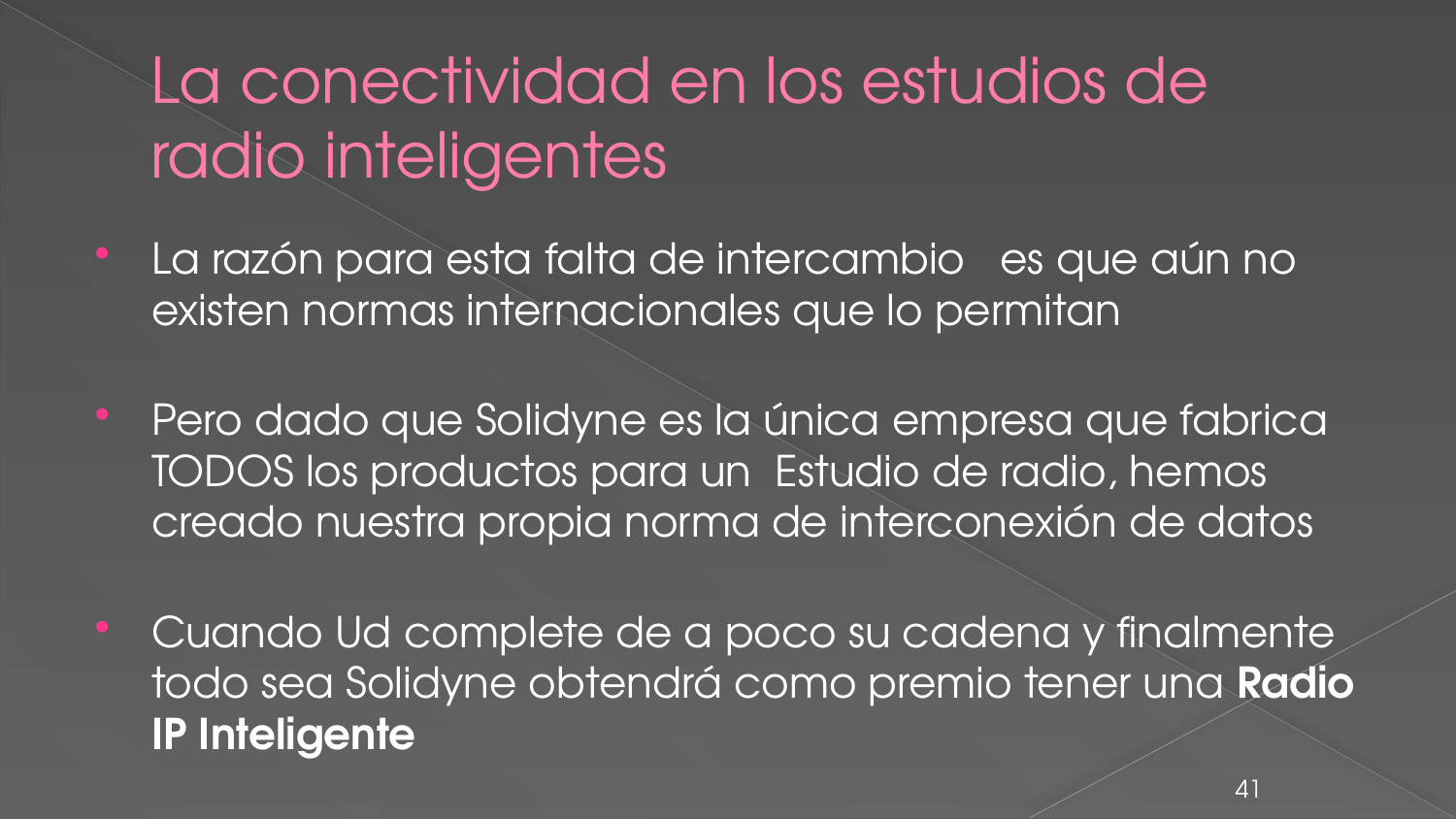

# La conectividad en los estudios de radio inteligentes
La razón para esta falta de intercambio   es que aún no existen normas internacionales que lo permitan
Pero dado que Solidyne es la única empresa que fabrica TODOS los productos para un  Estudio de radio, hemos creado nuestra propia norma de interconexión de datos
Cuando Ud complete de a poco su cadena y finalmente todo sea Solidyne obtendrá como premio tener una Radio IP Inteligente
41